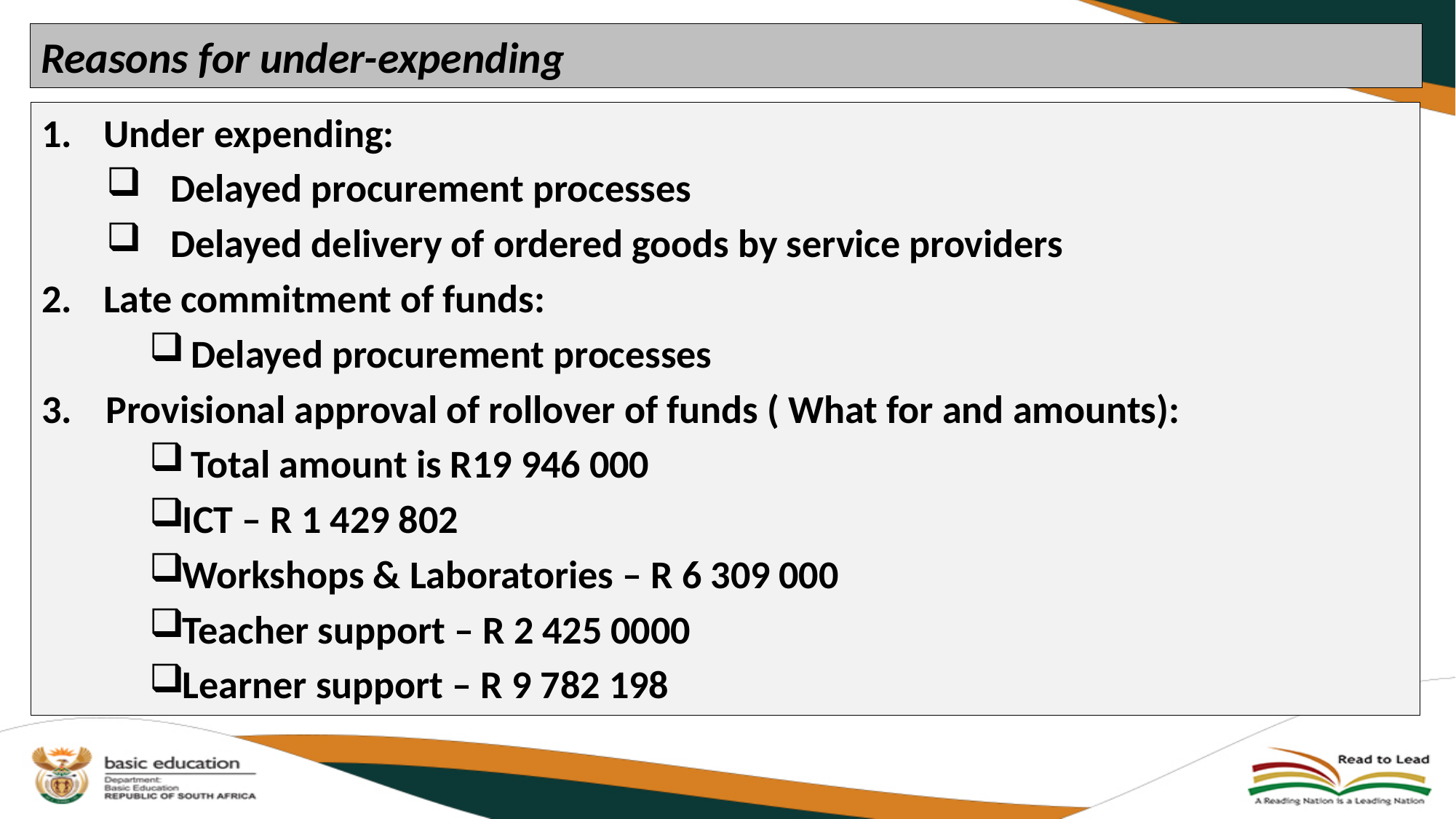

# Reasons for under-expending
Under expending:
Delayed procurement processes
Delayed delivery of ordered goods by service providers
Late commitment of funds:
 Delayed procurement processes
Provisional approval of rollover of funds ( What for and amounts):
 Total amount is R19 946 000
ICT – R 1 429 802
Workshops & Laboratories – R 6 309 000
Teacher support – R 2 425 0000
Learner support – R 9 782 198